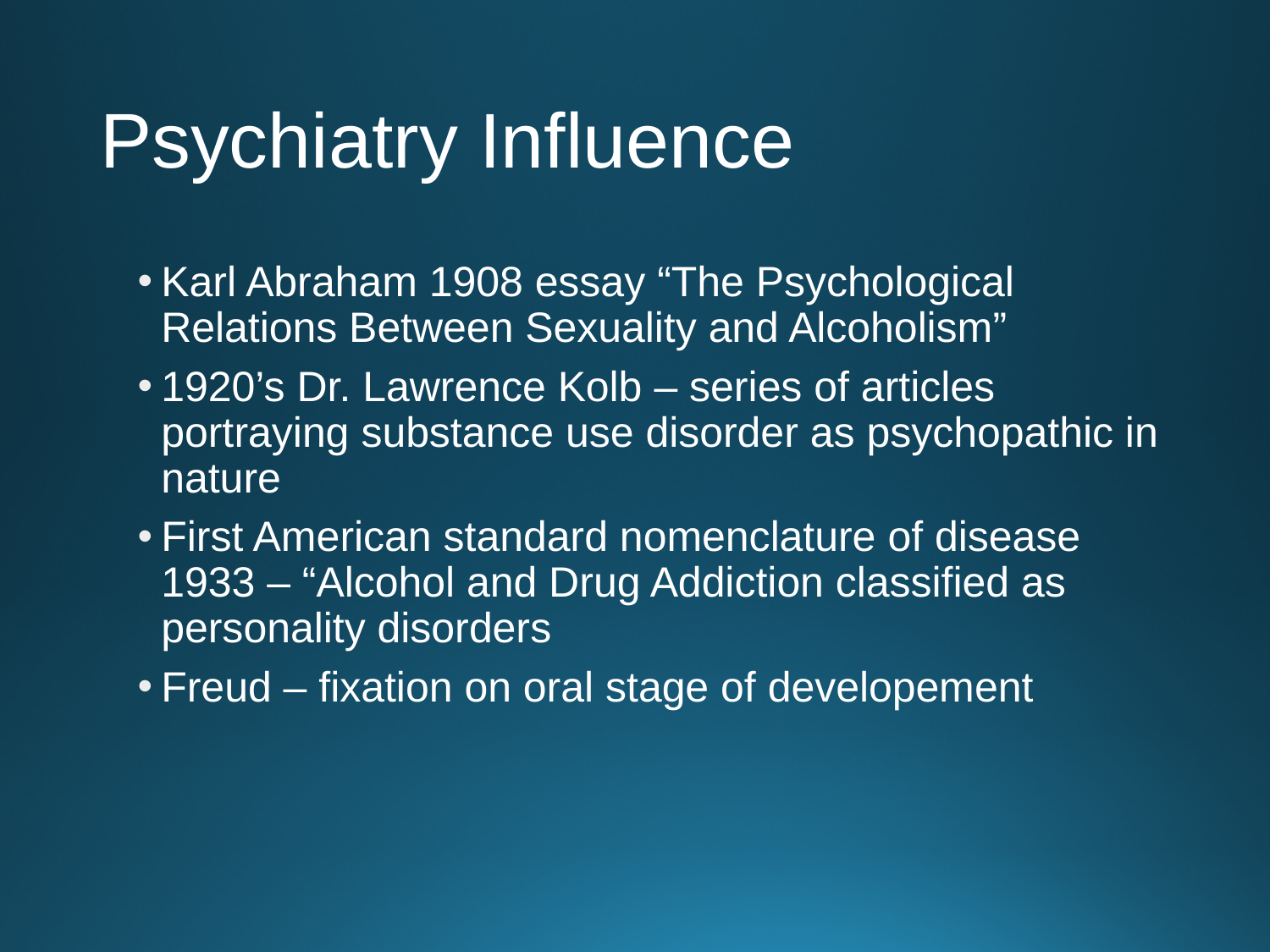

# Psychiatry Influence
Karl Abraham 1908 essay “The Psychological Relations Between Sexuality and Alcoholism”
1920’s Dr. Lawrence Kolb – series of articles portraying substance use disorder as psychopathic in nature
First American standard nomenclature of disease 1933 – “Alcohol and Drug Addiction classified as personality disorders
Freud – fixation on oral stage of developement